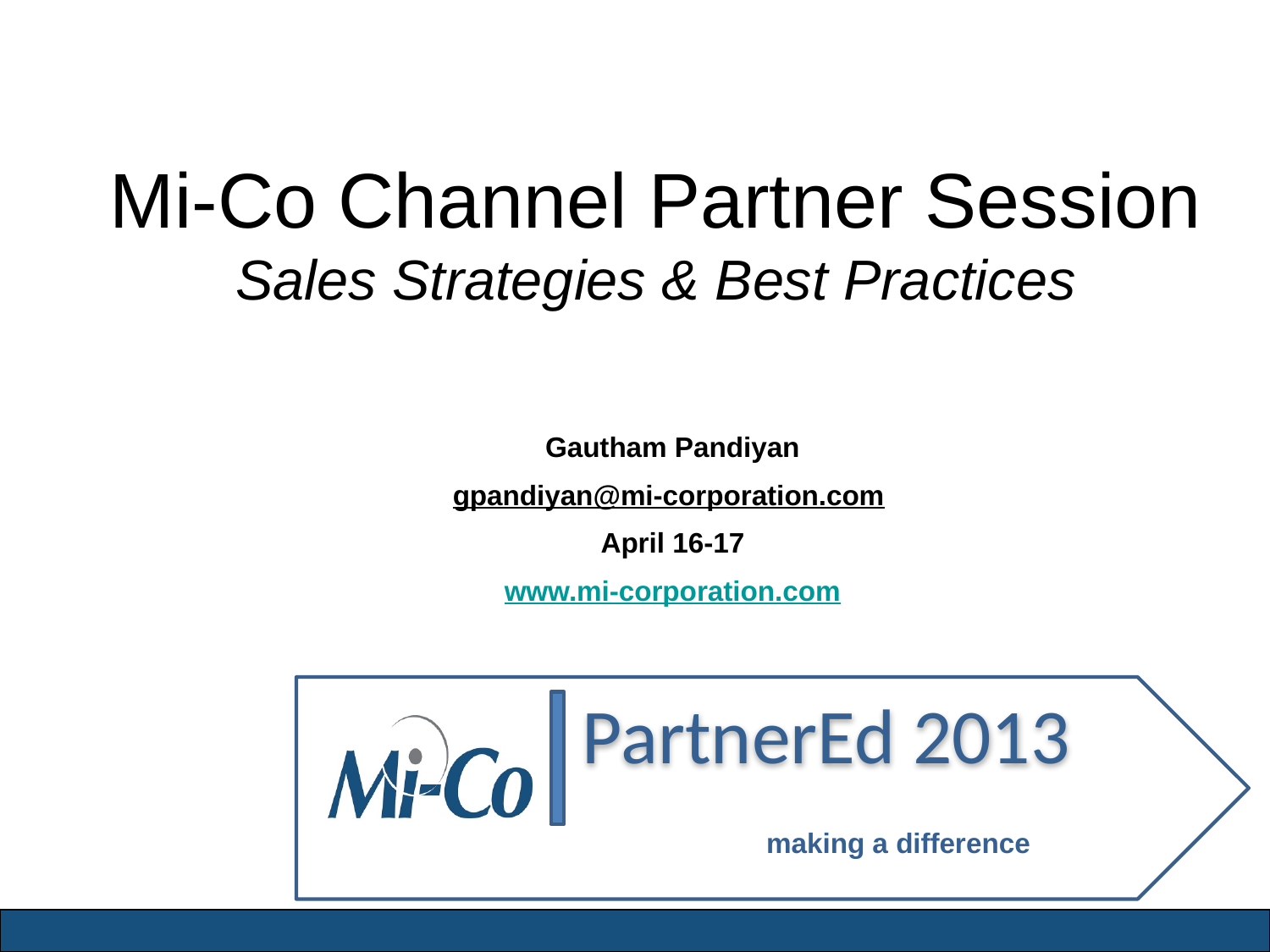

# Mi-Co Channel Partner Session Sales Strategies & Best Practices
Gautham Pandiyan
gpandiyan@mi-corporation.com
April 16-17
www.mi-corporation.com